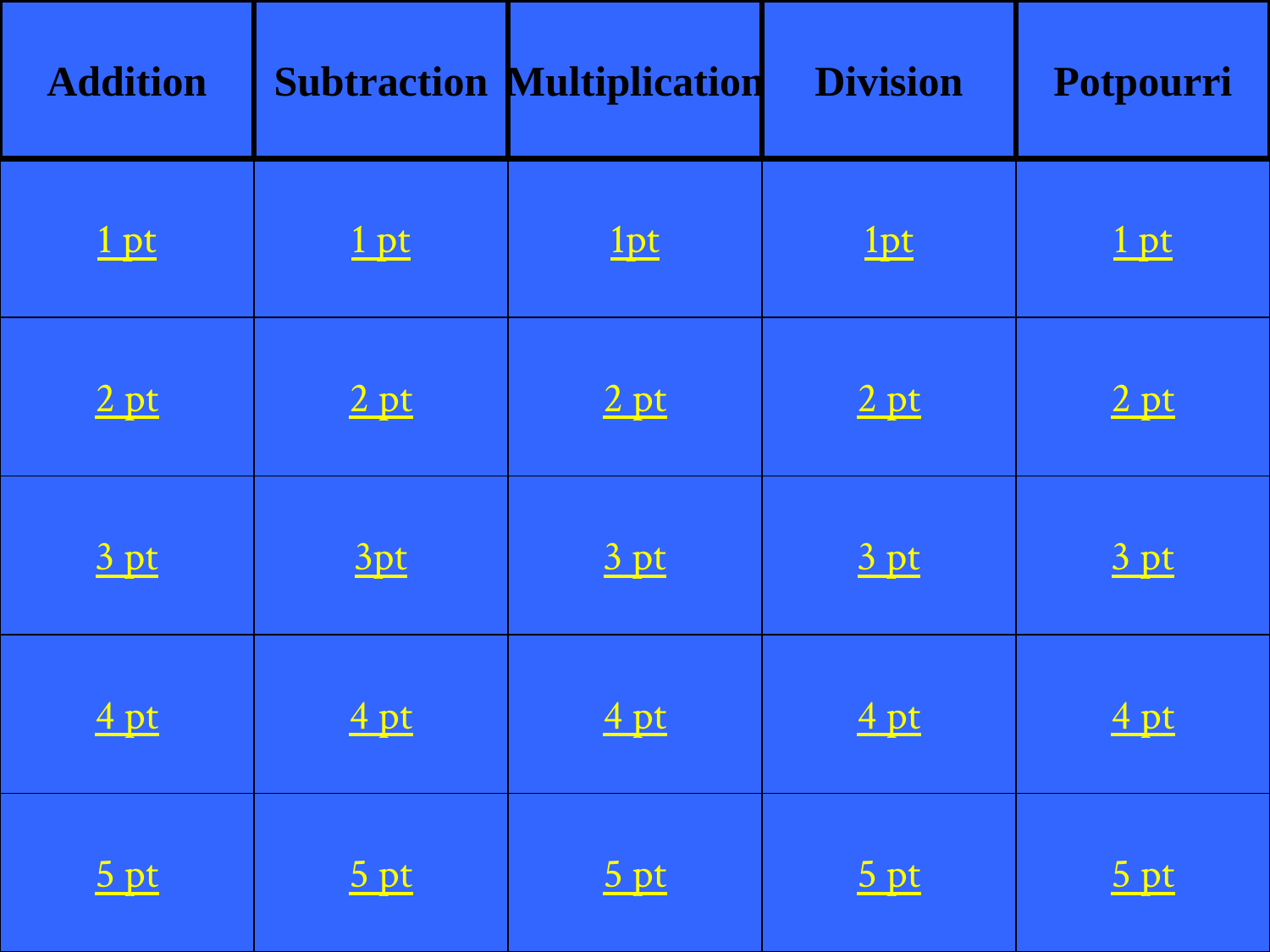

Addition
Subtraction
Multiplication
Division
Potpourri
1 pt
1 pt
1pt
1pt
1 pt
2 pt
2 pt
2 pt
2 pt
2 pt
3 pt
3pt
3 pt
3 pt
3 pt
4 pt
4 pt
4 pt
4 pt
4 pt
5 pt
5 pt
5 pt
5 pt
5 pt